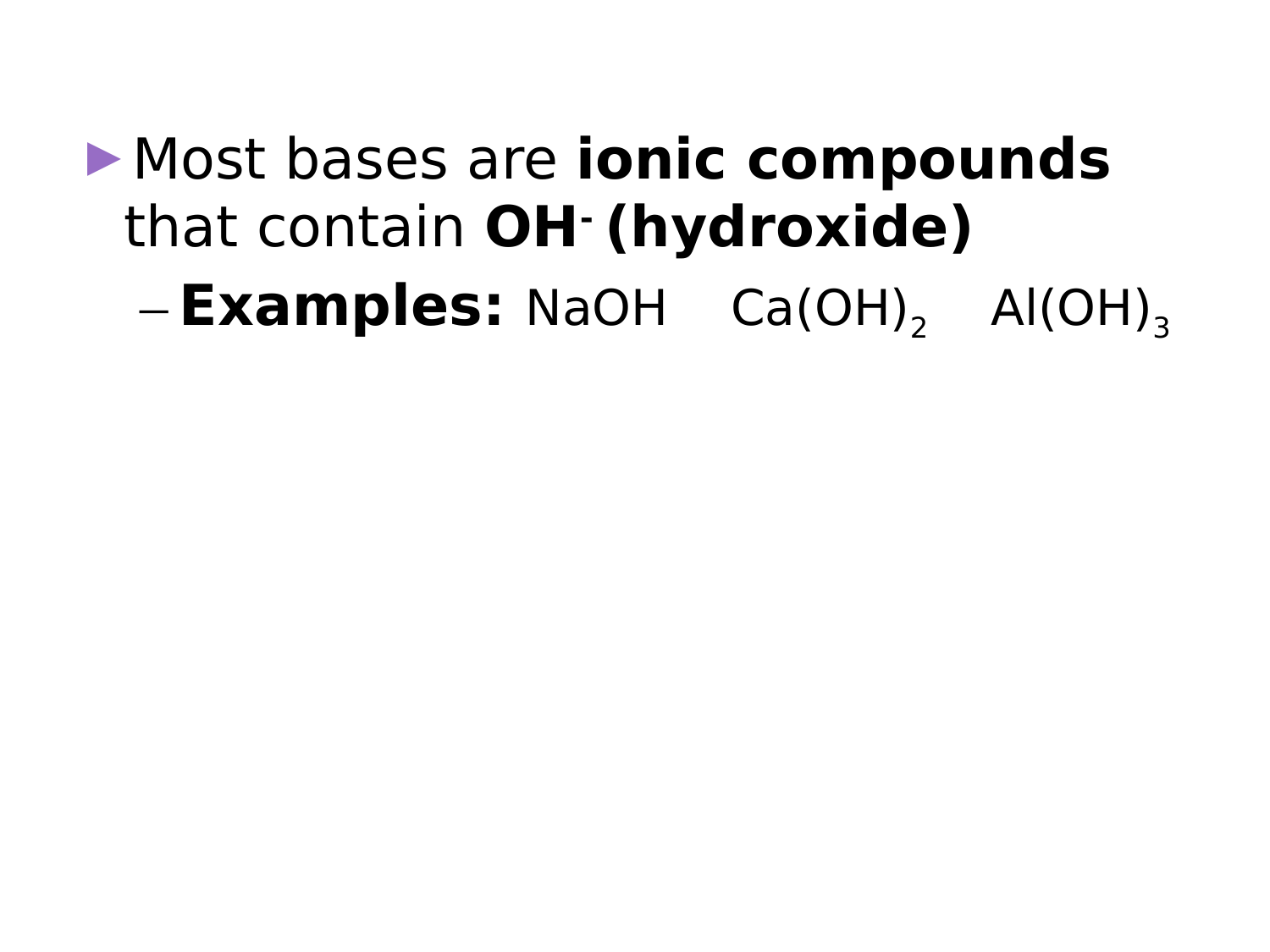

Most bases are ionic compounds that contain OH- (hydroxide)
Examples: NaOH    Ca(OH)2    Al(OH)3